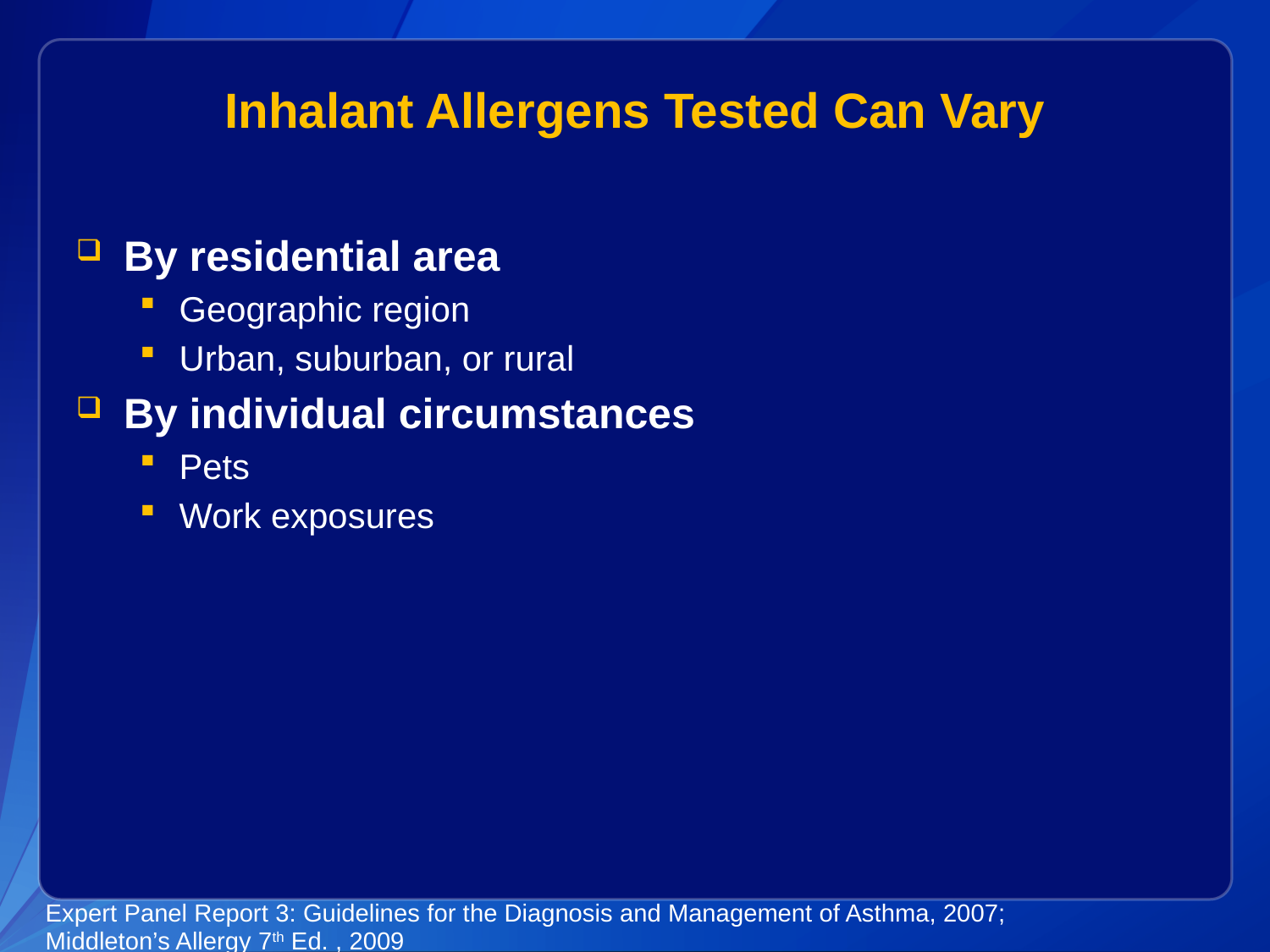

# Inhalant Allergens Tested Can Vary
By residential area
Geographic region
Urban, suburban, or rural
By individual circumstances
Pets
Work exposures

Expert Panel Report 3: Guidelines for the Diagnosis and Management of Asthma, 2007; Middleton’s Allergy 7th Ed. , 2009